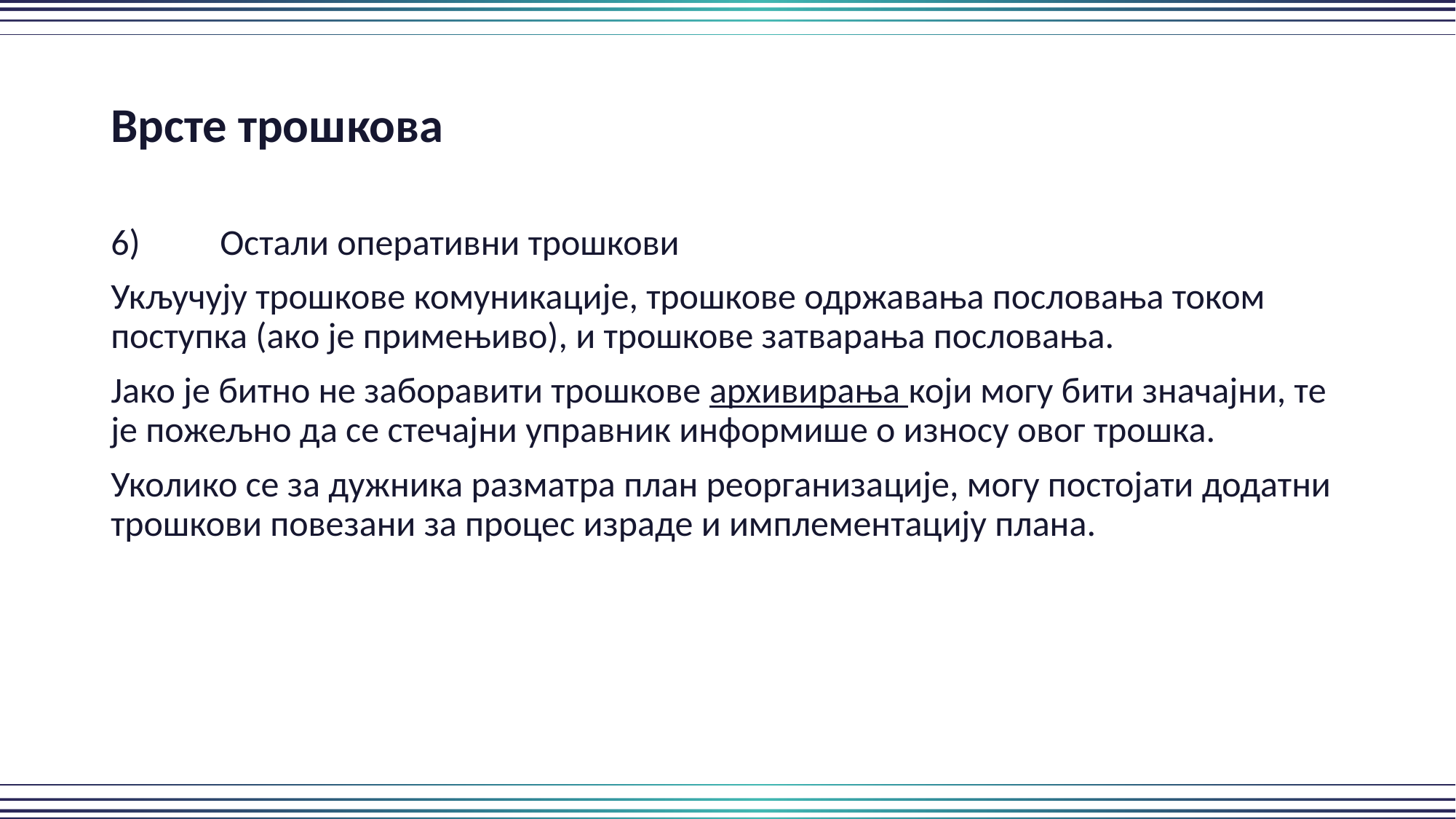

Врсте трошкова
6)	Остали оперативни трошкови
Укључују трошкове комуникације, трошкове одржавања пословања током поступка (ако је примењиво), и трошкове затварања пословања.
Јако је битно не заборавити трошкове архивирања који могу бити значајни, те је пожељно да се стечајни управник информише о износу овог трошка.
Уколико се за дужника разматра план реорганизације, могу постојати додатни трошкови повезани за процес израде и имплементацију плана.